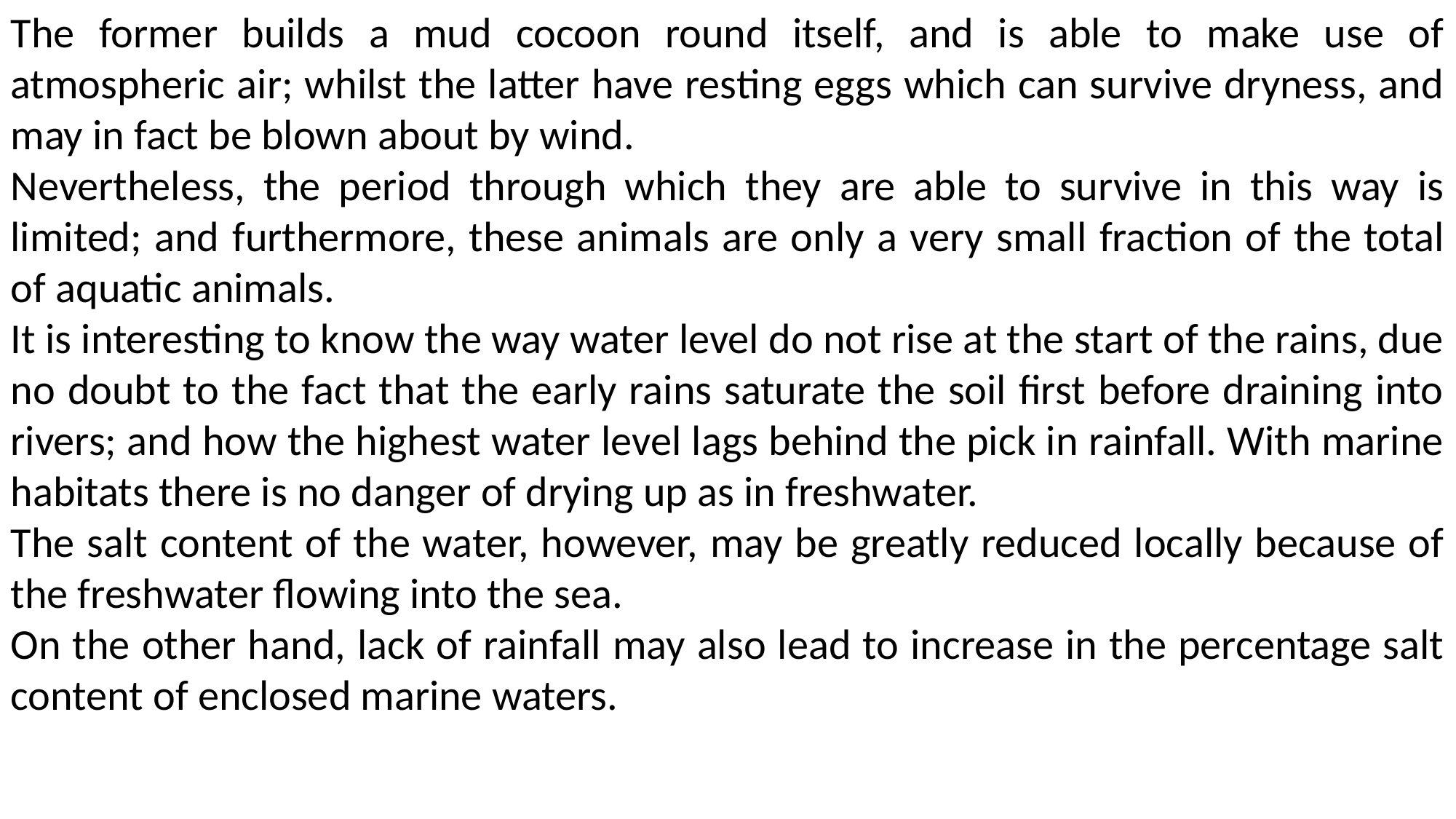

The former builds a mud cocoon round itself, and is able to make use of atmospheric air; whilst the latter have resting eggs which can survive dryness, and may in fact be blown about by wind.
Nevertheless, the period through which they are able to survive in this way is limited; and furthermore, these animals are only a very small fraction of the total of aquatic animals.
It is interesting to know the way water level do not rise at the start of the rains, due no doubt to the fact that the early rains saturate the soil first before draining into rivers; and how the highest water level lags behind the pick in rainfall. With marine habitats there is no danger of drying up as in freshwater.
The salt content of the water, however, may be greatly reduced locally because of the freshwater flowing into the sea.
On the other hand, lack of rainfall may also lead to increase in the percentage salt content of enclosed marine waters.